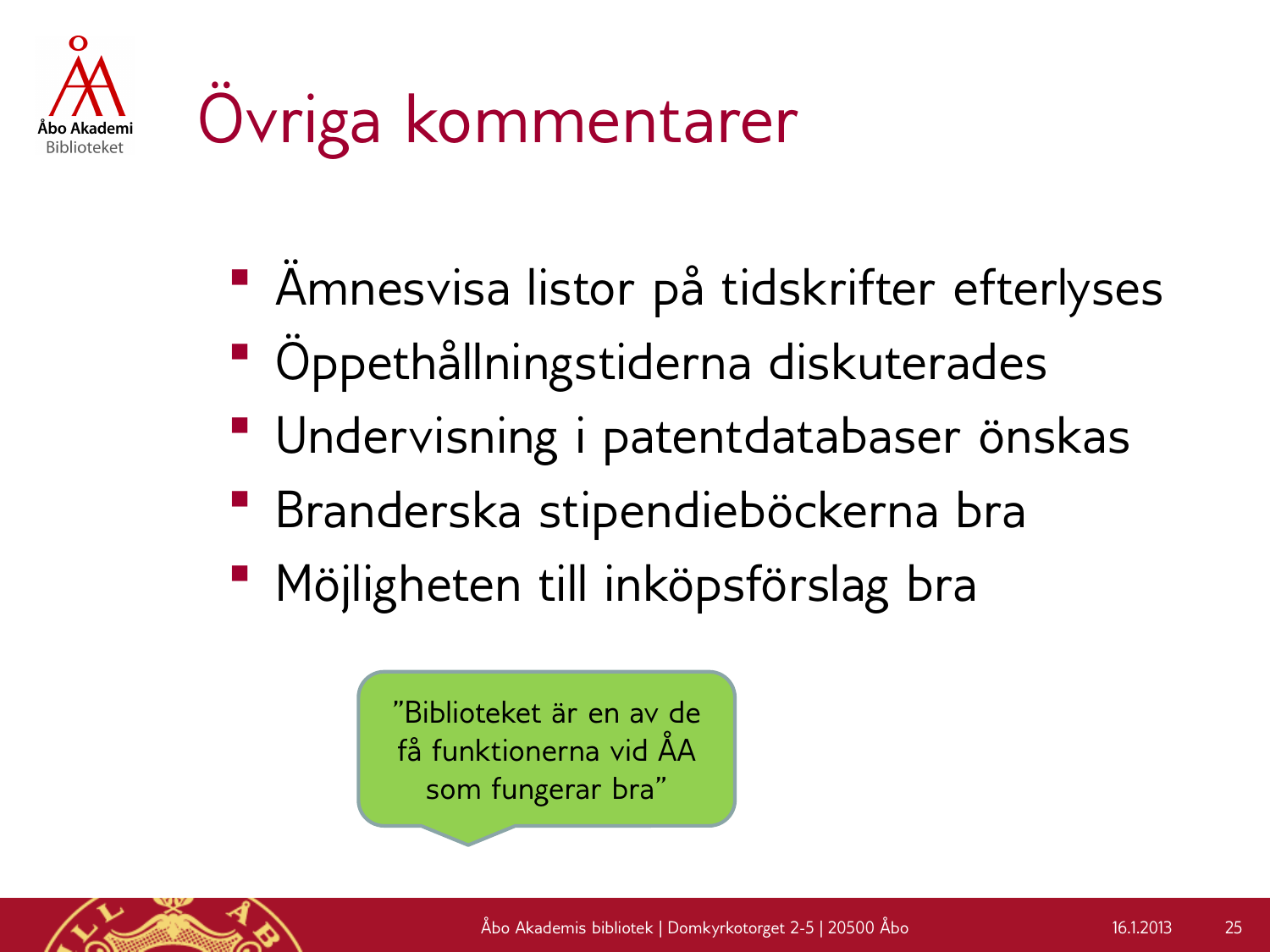

# Övriga kommentarer
Ämnesvisa listor på tidskrifter efterlyses
Öppethållningstiderna diskuterades
Undervisning i patentdatabaser önskas
Branderska stipendieböckerna bra
Möjligheten till inköpsförslag bra

”Biblioteket är en av de få funktionerna vid ÅA som fungerar bra”
25
Åbo Akademis bibliotek | Domkyrkotorget 2-5 | 20500 Åbo
16.1.2013